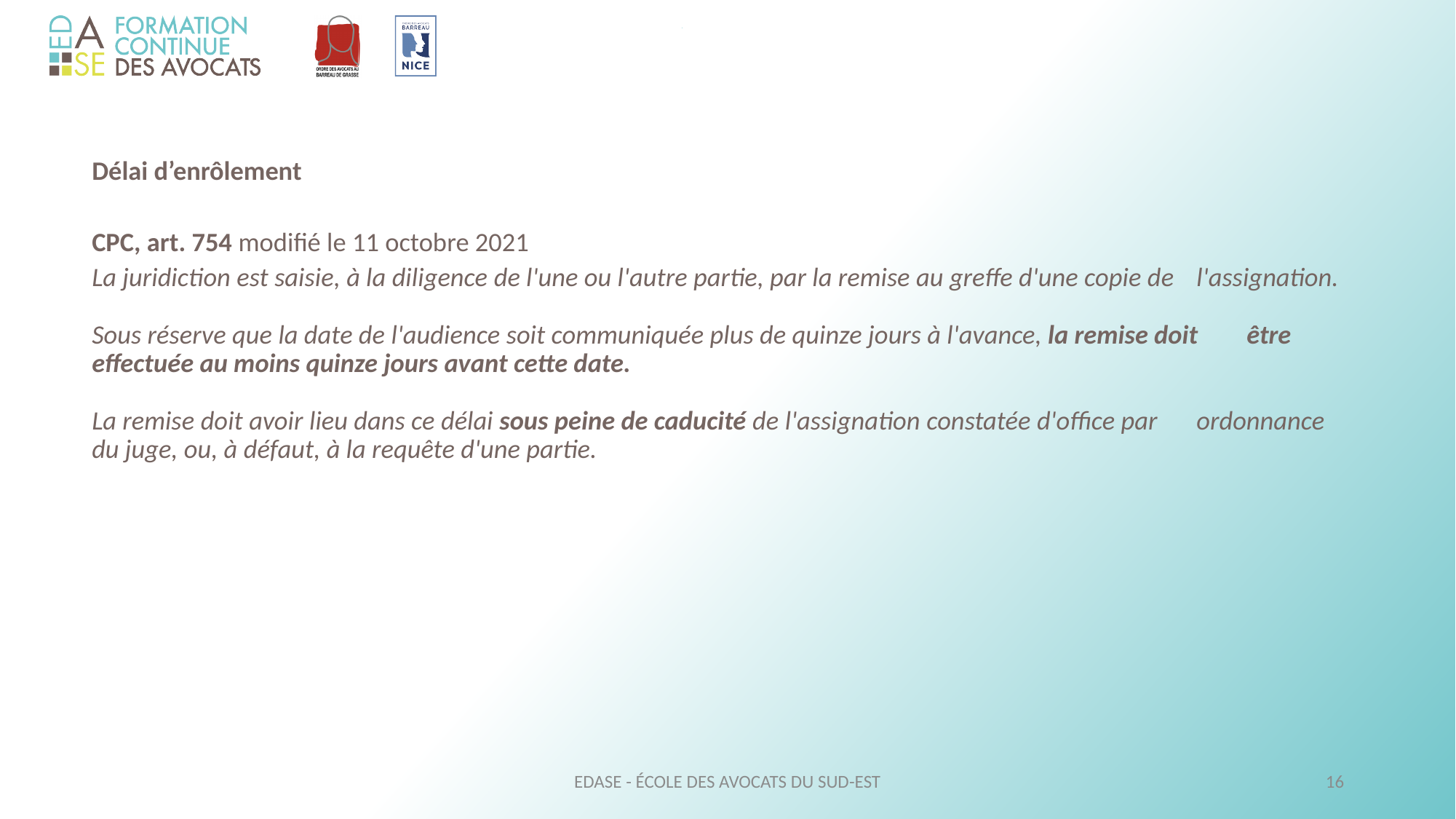

Délai d’enrôlement

		CPC, art. 754 modifié le 11 octobre 2021
		La juridiction est saisie, à la diligence de l'une ou l'autre partie, par la remise au greffe d'une copie de 	l'assignation.
	Sous réserve que la date de l'audience soit communiquée plus de quinze jours à l'avance, la remise doit 	être effectuée au moins quinze jours avant cette date.
	La remise doit avoir lieu dans ce délai sous peine de caducité de l'assignation constatée d'office par 	ordonnance du juge, ou, à défaut, à la requête d'une partie.

EDASE - ÉCOLE DES AVOCATS DU SUD-EST
16